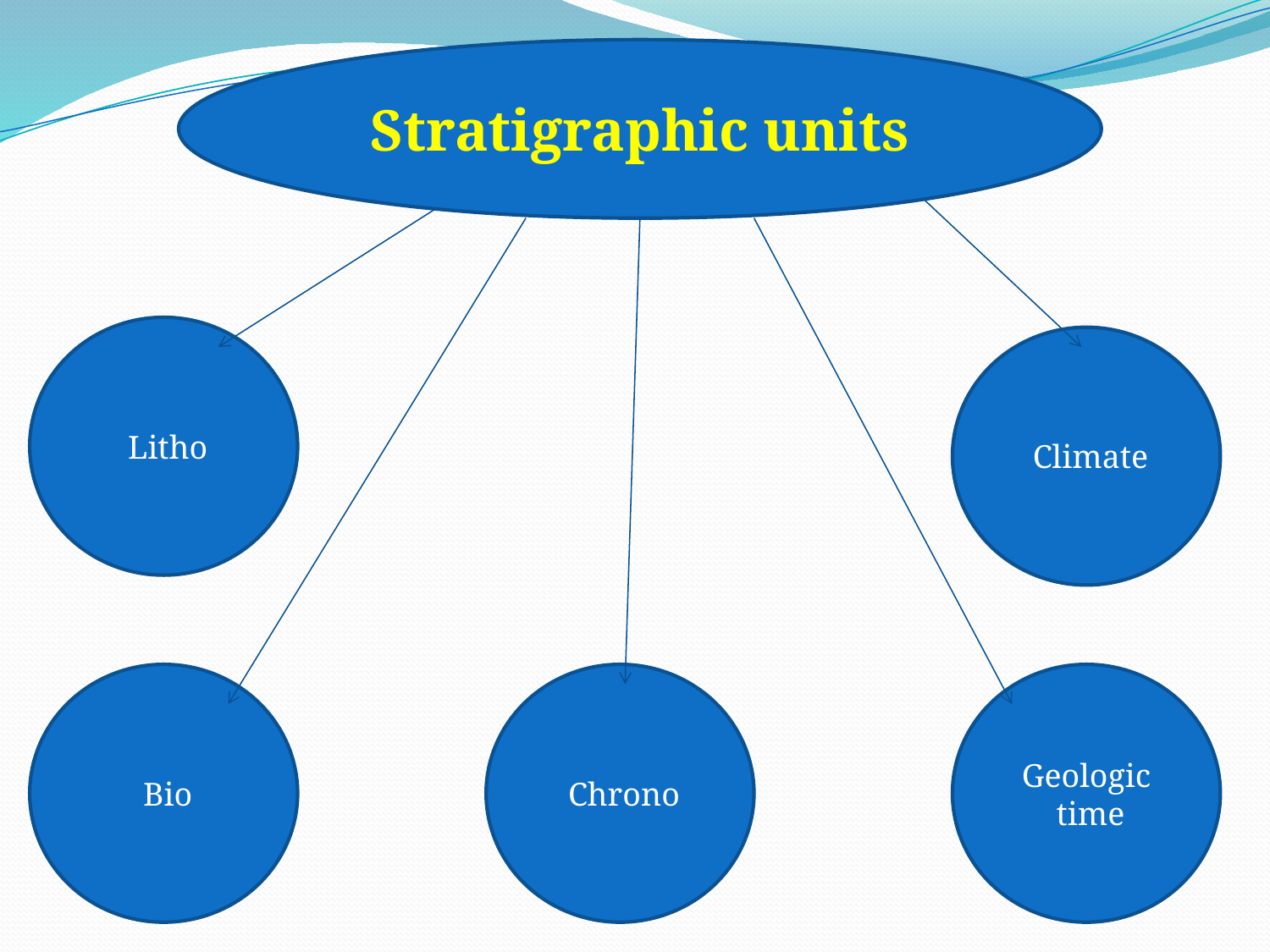

Stratigraphic units
Litho
Climate
Bio
Chrono
Geologic time